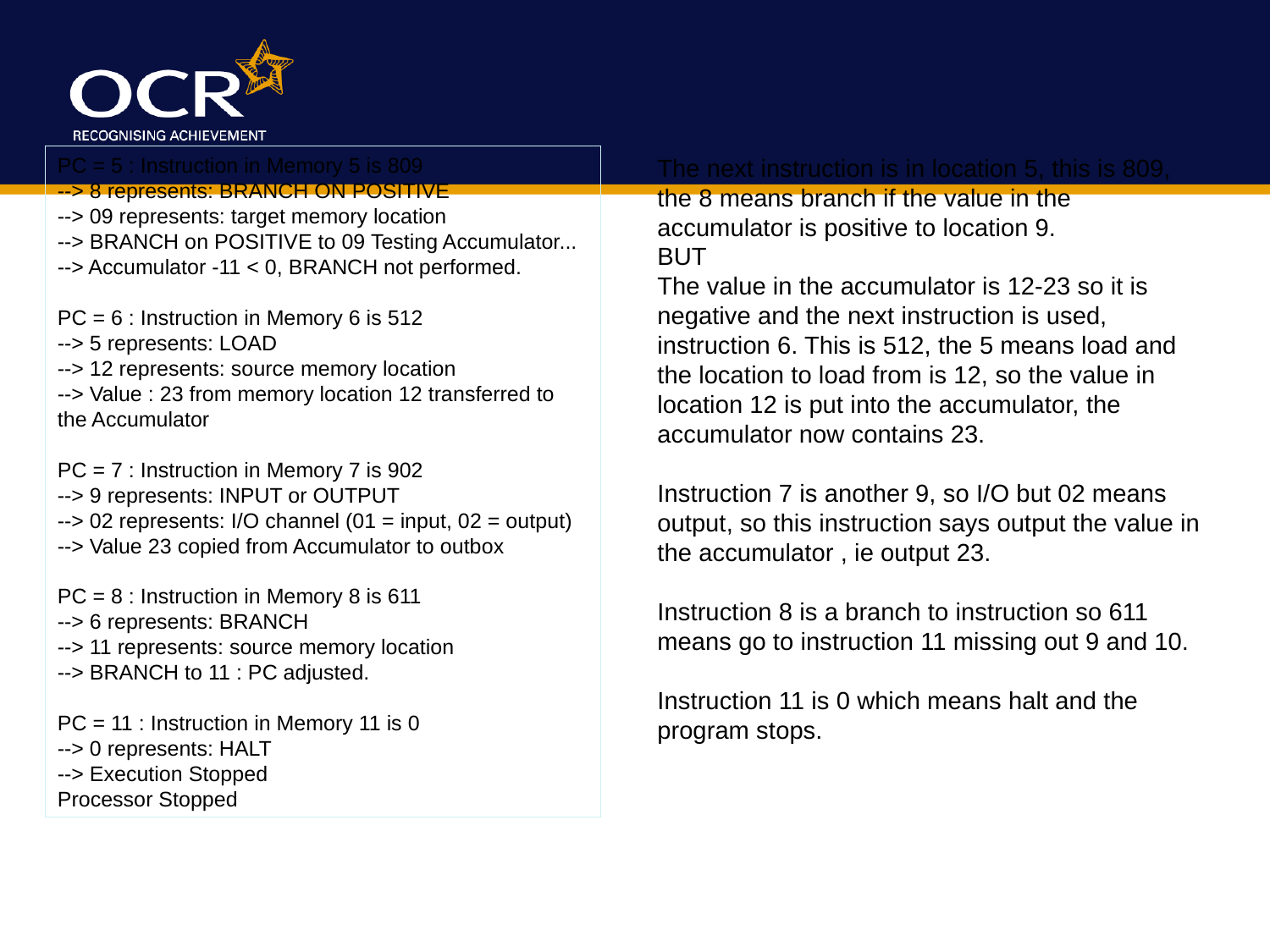

The next instruction is in location 5, this is 809, the 8 means branch if the value in the accumulator is positive to location 9.
BUT
The value in the accumulator is 12-23 so it is negative and the next instruction is used, instruction 6. This is 512, the 5 means load and the location to load from is 12, so the value in location 12 is put into the accumulator, the accumulator now contains 23.

Instruction 7 is another 9, so I/O but 02 means output, so this instruction says output the value in the accumulator , ie output 23.

Instruction 8 is a branch to instruction so 611 means go to instruction 11 missing out 9 and 10.

Instruction 11 is 0 which means halt and the program stops.
PC = 5 : Instruction in Memory 5 is 809
--> 8 represents: BRANCH ON POSITIVE
--> 09 represents: target memory location
--> BRANCH on POSITIVE to 09 Testing Accumulator...
--> Accumulator -11 < 0, BRANCH not performed.

PC = 6 : Instruction in Memory 6 is 512
--> 5 represents: LOAD
--> 12 represents: source memory location
--> Value : 23 from memory location 12 transferred to the Accumulator

PC = 7 : Instruction in Memory 7 is 902
--> 9 represents: INPUT or OUTPUT
--> 02 represents: I/O channel (01 = input, 02 = output)
--> Value 23 copied from Accumulator to outbox

PC = 8 : Instruction in Memory 8 is 611
--> 6 represents: BRANCH
--> 11 represents: source memory location
--> BRANCH to 11 : PC adjusted.

PC = 11 : Instruction in Memory 11 is 0
--> 0 represents: HALT
--> Execution Stopped
Processor Stopped